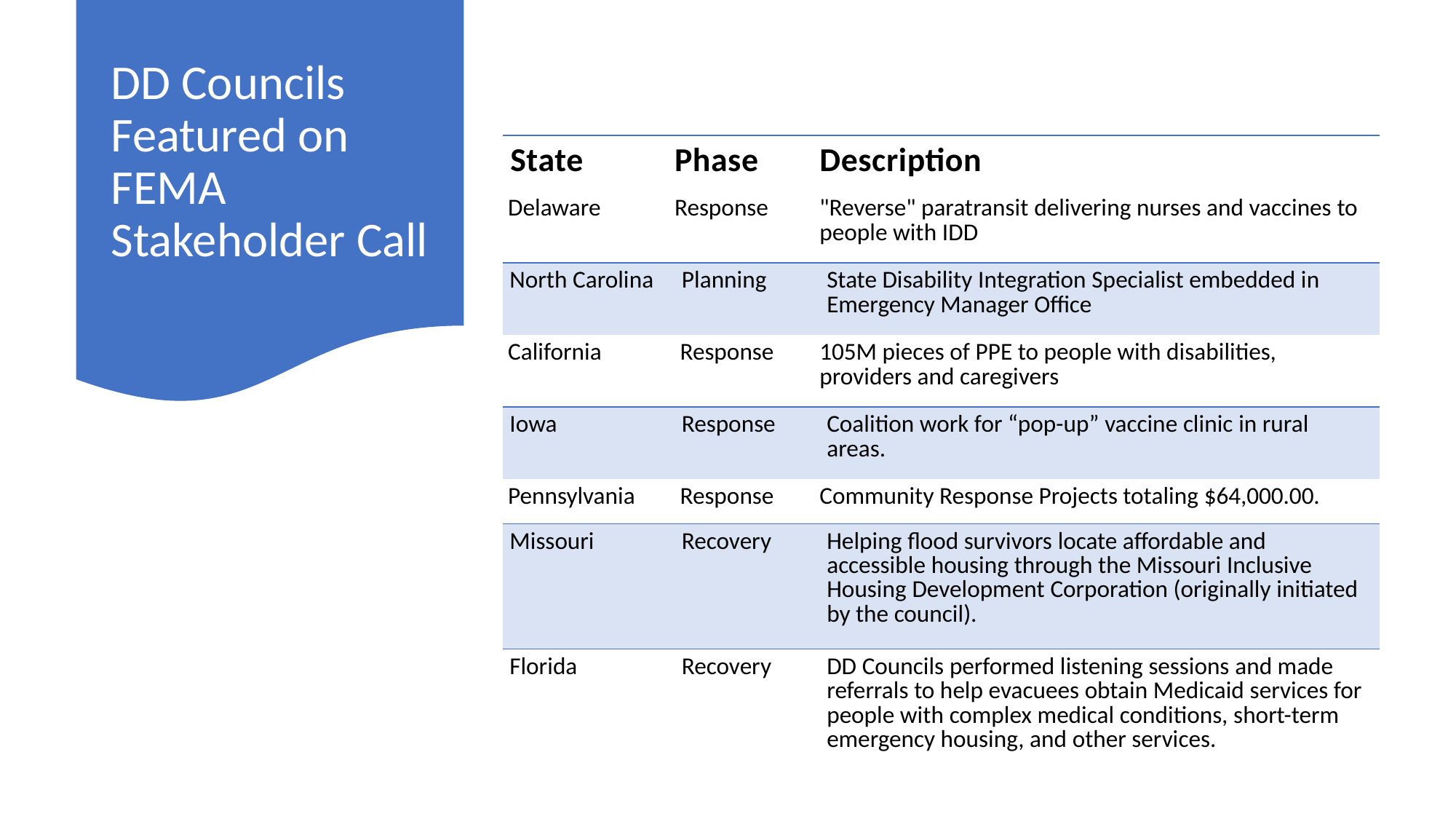

# DD Councils Featured on FEMA Stakeholder Call
| State | Phase | Description |
| --- | --- | --- |
| Delaware | Response | "Reverse" paratransit delivering nurses and vaccines to people with IDD |
| North Carolina | Planning | State Disability Integration Specialist embedded in Emergency Manager Office |
| California | Response | 105M pieces of PPE to people with disabilities, providers and caregivers |
| Iowa | Response | Coalition work for “pop-up” vaccine clinic in rural areas. |
| Pennsylvania | Response | Community Response Projects totaling $64,000.00. |
| Missouri | Recovery | Helping flood survivors locate affordable and accessible housing through the Missouri Inclusive Housing Development Corporation (originally initiated by the council). |
| Florida | Recovery | DD Councils performed listening sessions and made referrals to help evacuees obtain Medicaid services for people with complex medical conditions, short-term emergency housing, and other services. |